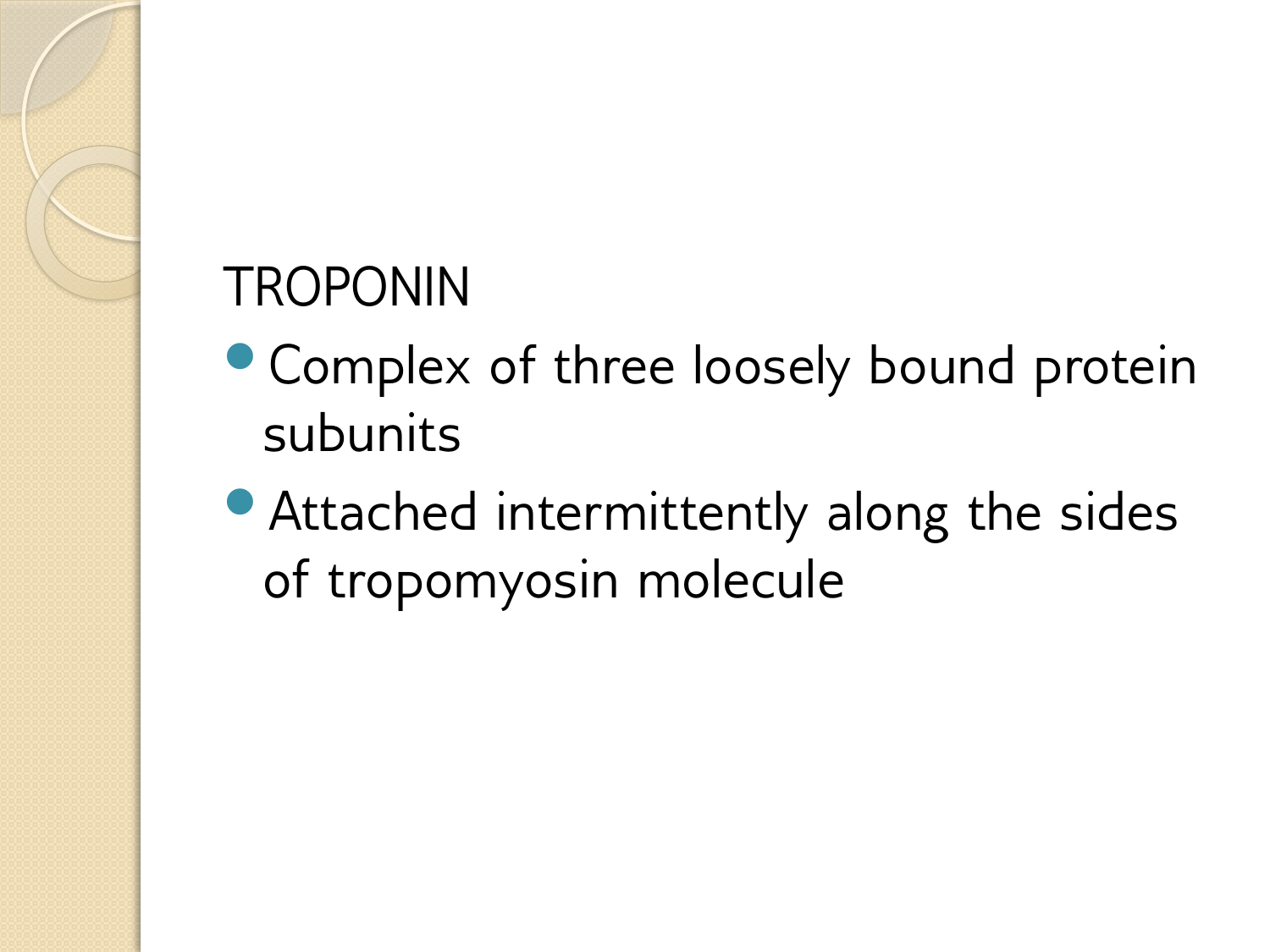

TROPONIN
Complex of three loosely bound protein subunits
Attached intermittently along the sides of tropomyosin molecule